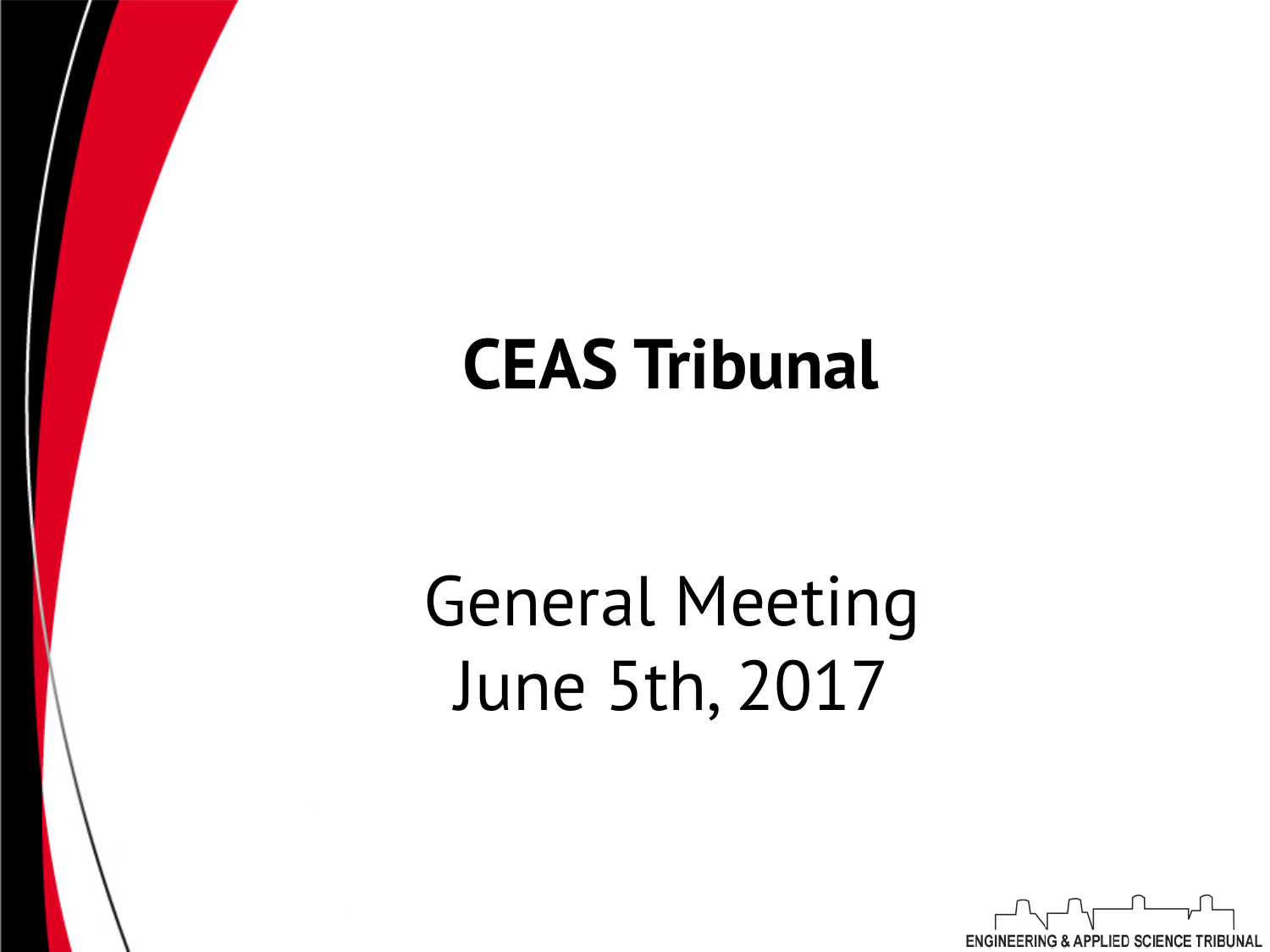

# CEAS Tribunal
General Meeting
June 5th, 2017